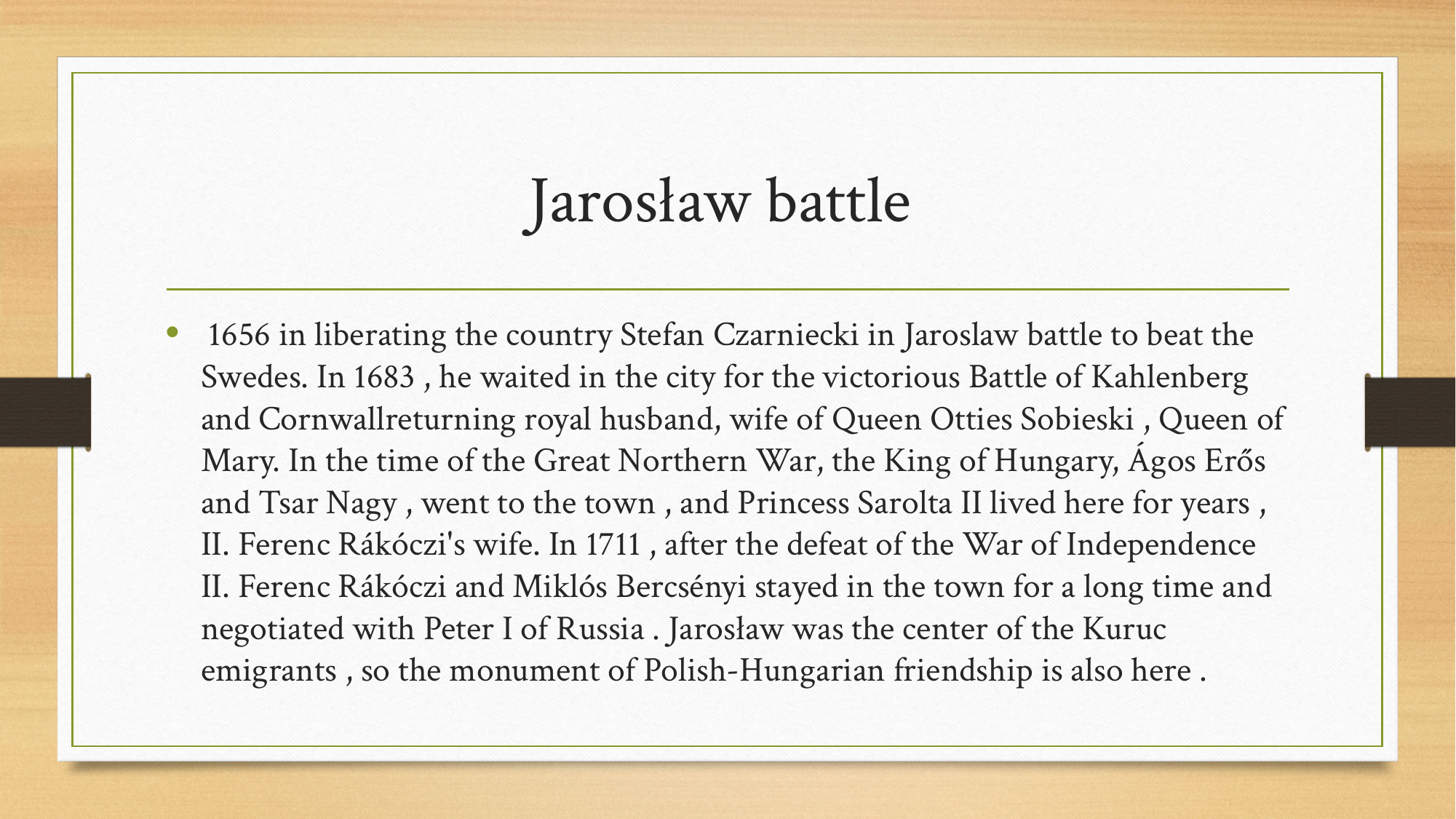

# Jarosław battle
 1656 in liberating the country Stefan Czarniecki in Jaroslaw battle to beat the Swedes. In 1683 , he waited in the city for the victorious Battle of Kahlenberg and Cornwallreturning royal husband, wife of Queen Otties Sobieski , Queen of Mary. In the time of the Great Northern War, the King of Hungary, Ágos Erős and Tsar Nagy , went to the town , and Princess Sarolta II lived here for years , II. Ferenc Rákóczi's wife. In 1711 , after the defeat of the War of Independence II. Ferenc Rákóczi and Miklós Bercsényi stayed in the town for a long time and negotiated with Peter I of Russia . Jarosław was the center of the Kuruc emigrants , so the monument of Polish-Hungarian friendship is also here .